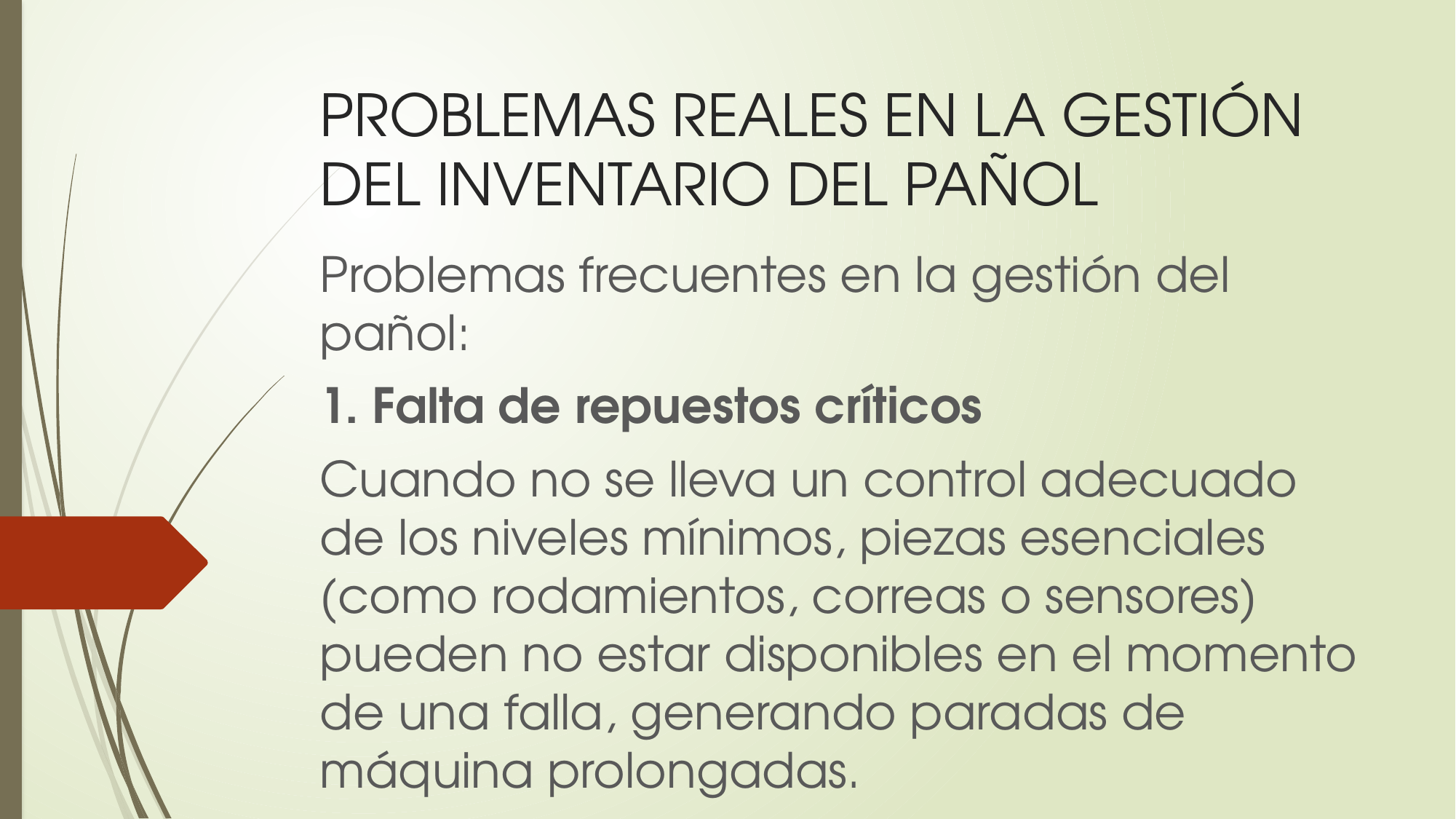

# PROBLEMAS REALES EN LA GESTIÓN DEL INVENTARIO DEL PAÑOL
Problemas frecuentes en la gestión del pañol:
1. Falta de repuestos críticos
Cuando no se lleva un control adecuado de los niveles mínimos, piezas esenciales (como rodamientos, correas o sensores) pueden no estar disponibles en el momento de una falla, generando paradas de máquina prolongadas.